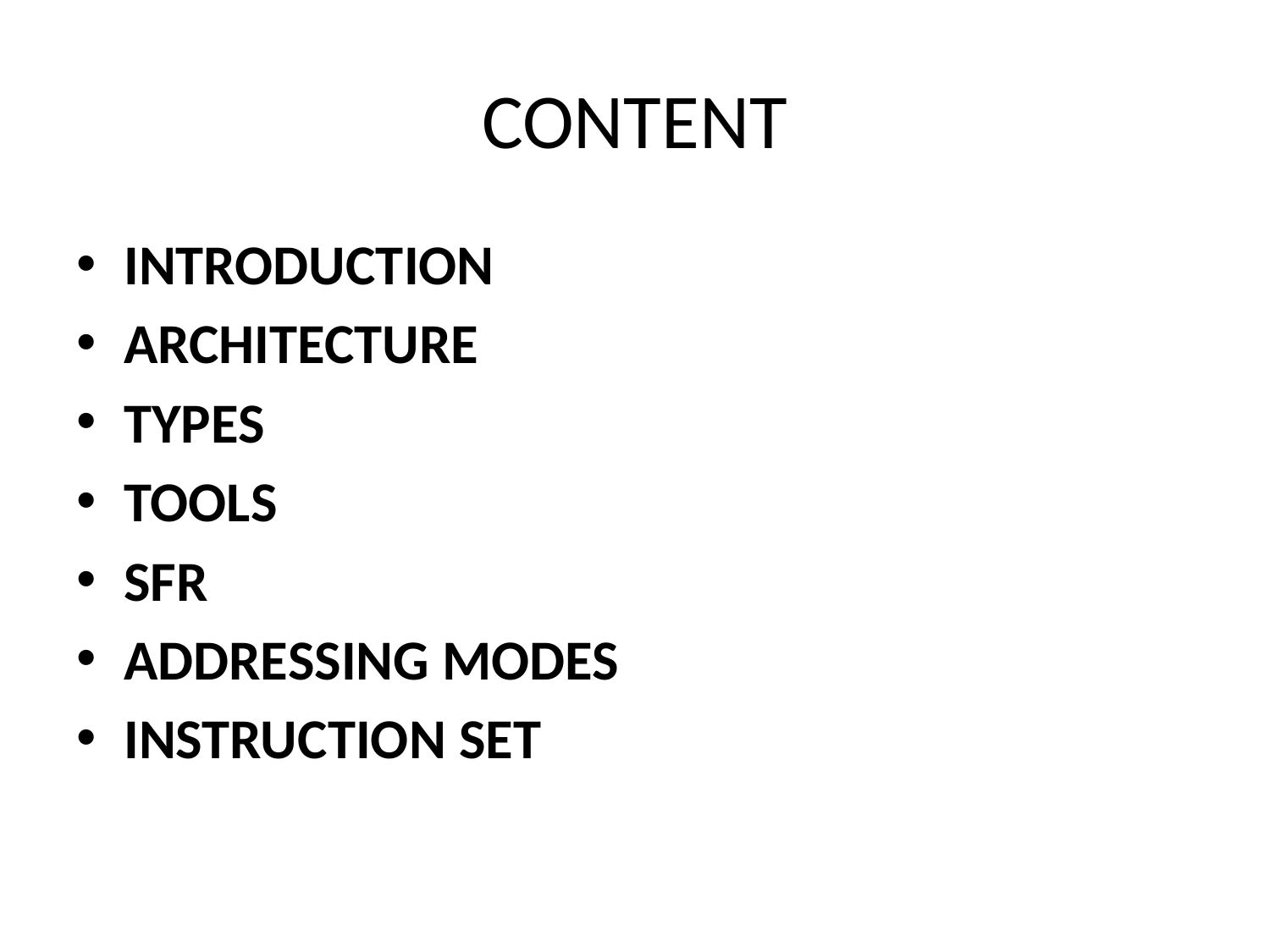

# CONTENT
INTRODUCTION
ARCHITECTURE
TYPES
TOOLS
SFR
ADDRESSING MODES
INSTRUCTION SET